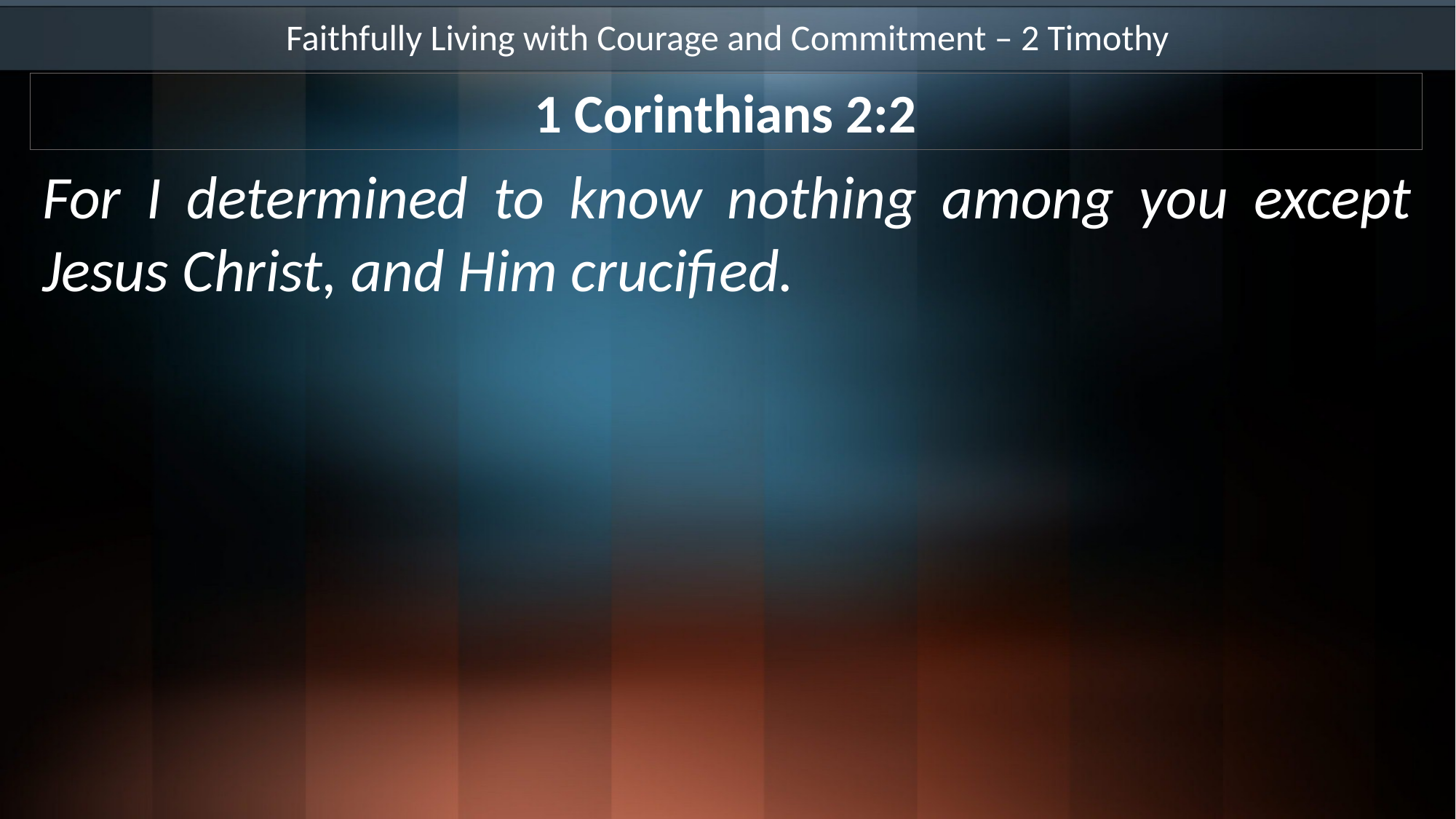

Faithfully Living with Courage and Commitment – 2 Timothy
1 Corinthians 2:2
For I determined to know nothing among you except Jesus Christ, and Him crucified.